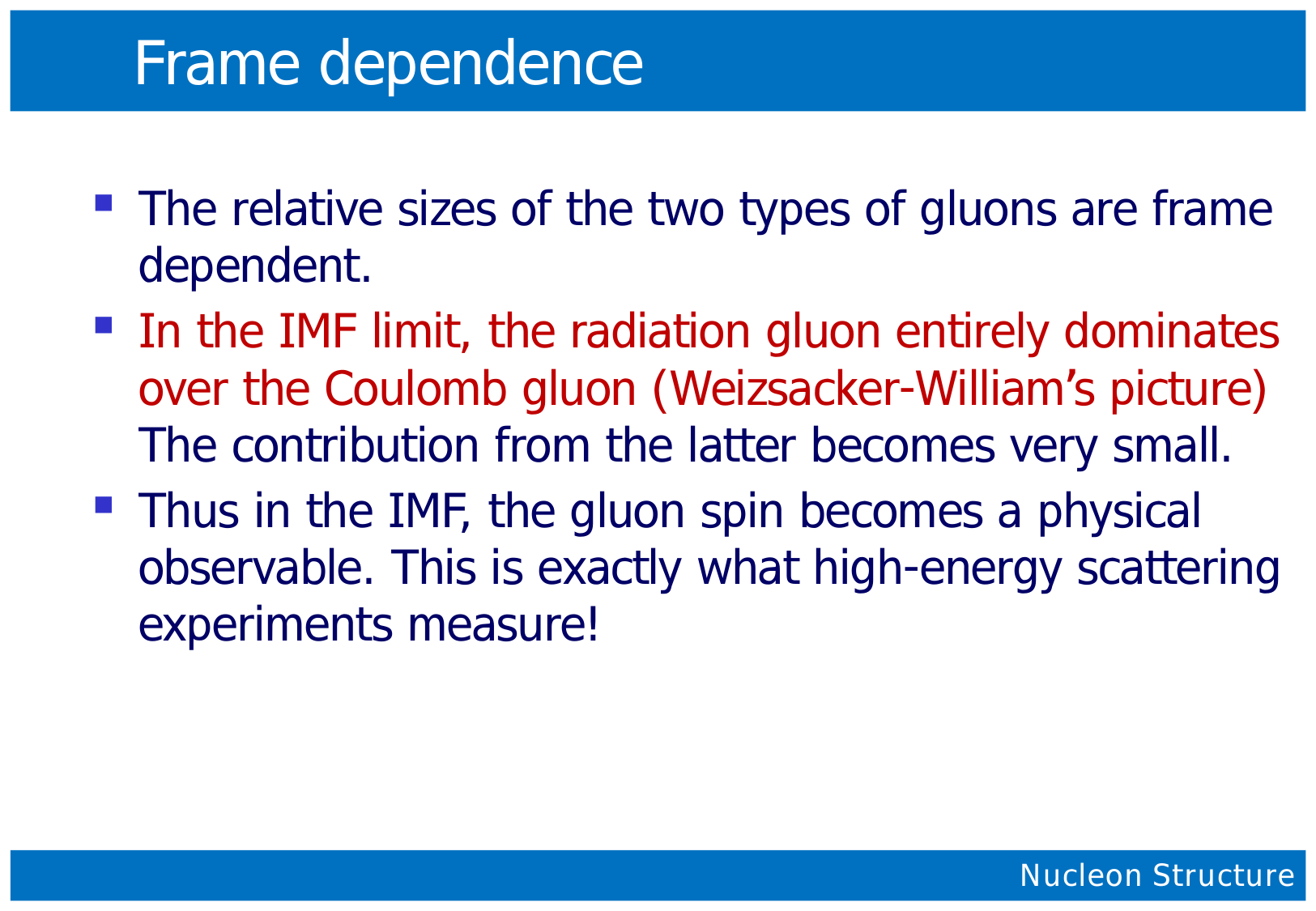

# Frame dependence
The relative sizes of the two types of gluons are frame dependent.
In the IMF limit, the radiation gluon entirely dominates over the Coulomb gluon (Weizsacker-William’s picture) The contribution from the latter becomes very small.
Thus in the IMF, the gluon spin becomes a physical observable. This is exactly what high-energy scattering experiments measure!